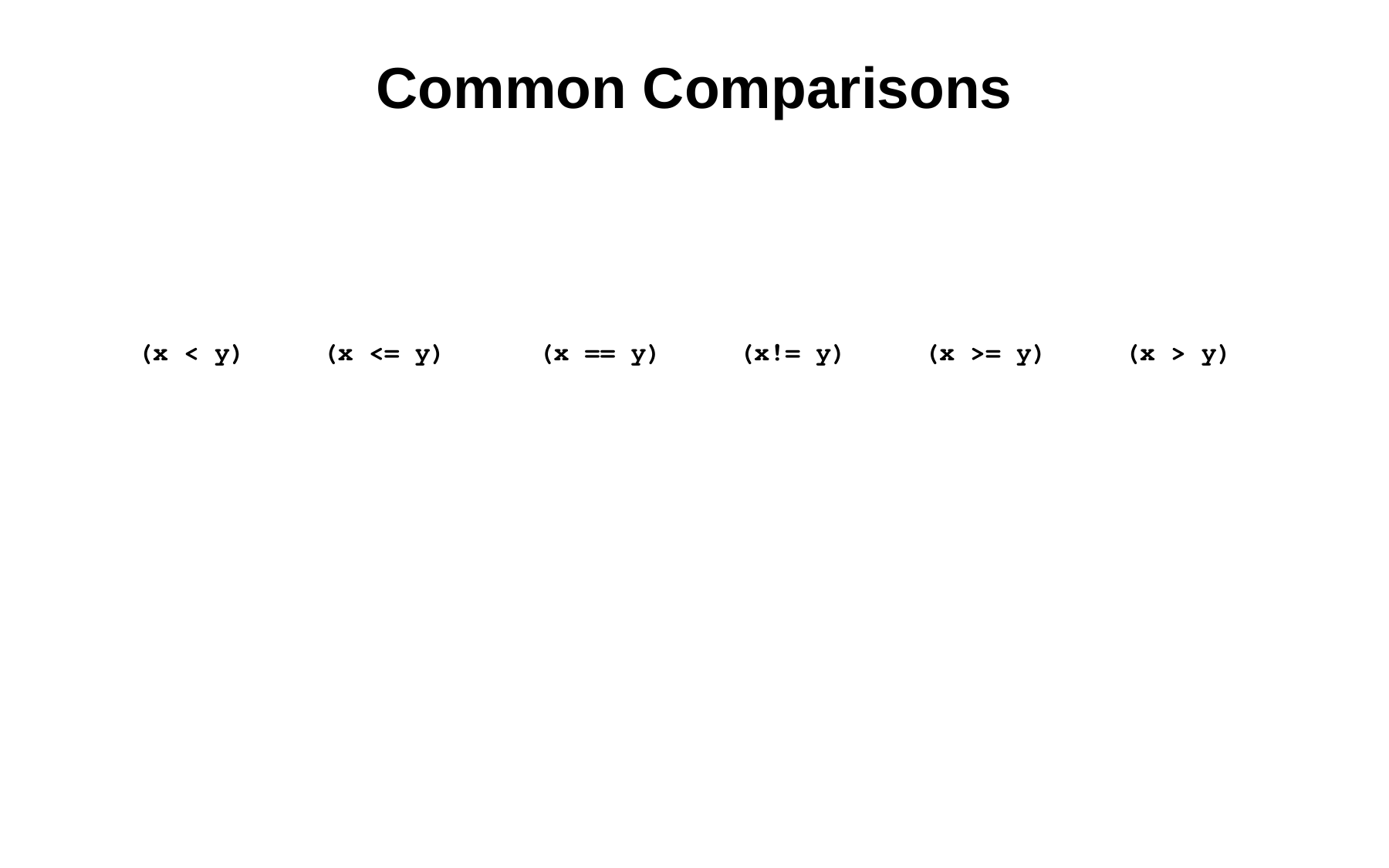

# Common Comparisons
(x < y)     (x <= y)      (x == y)     (x!= y)     (x >= y)     (x > y)